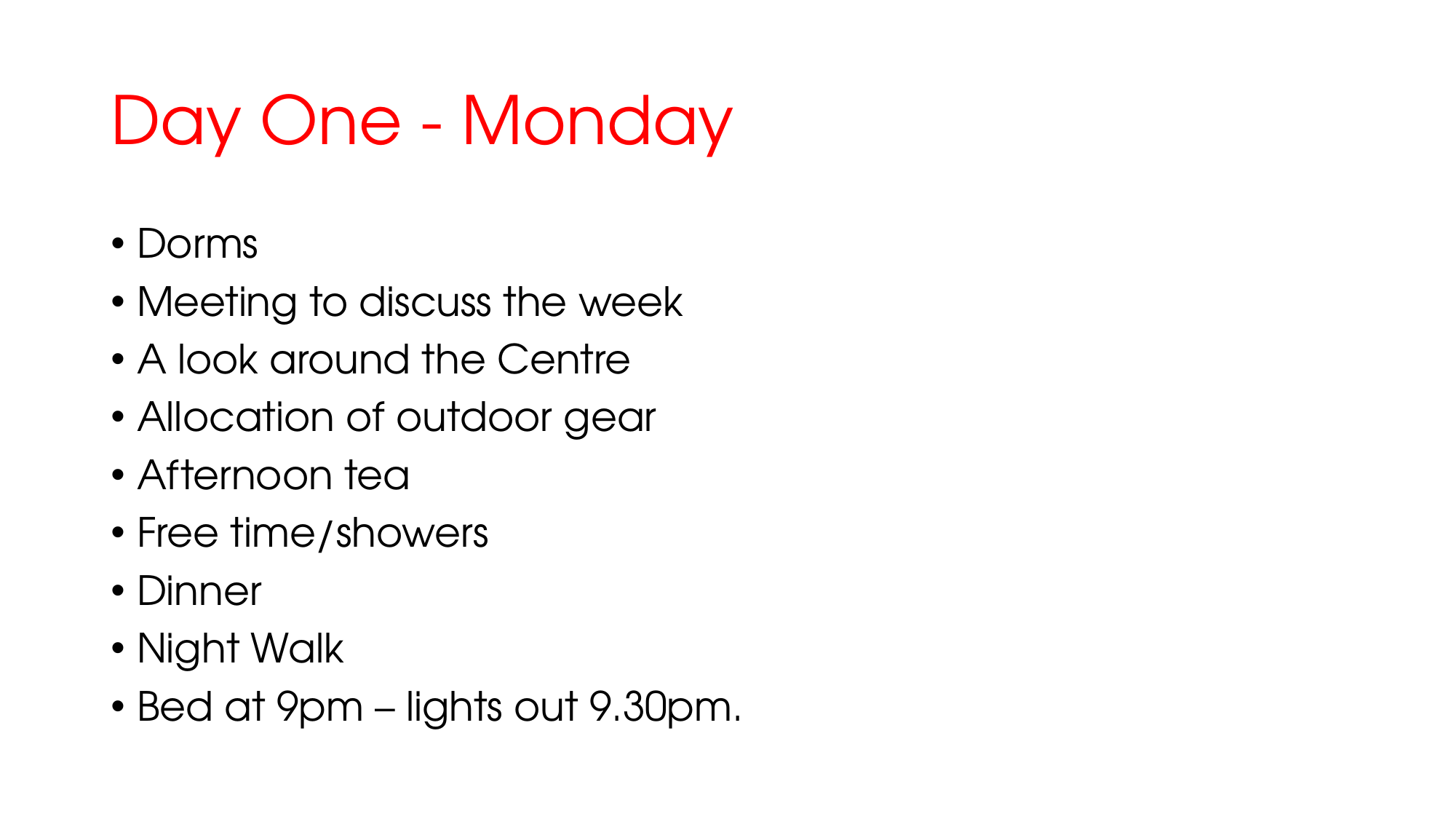

# Day One - Monday
Dorms
Meeting to discuss the week
A look around the Centre
Allocation of outdoor gear
Afternoon tea
Free time/showers
Dinner
Night Walk
Bed at 9pm – lights out 9.30pm.